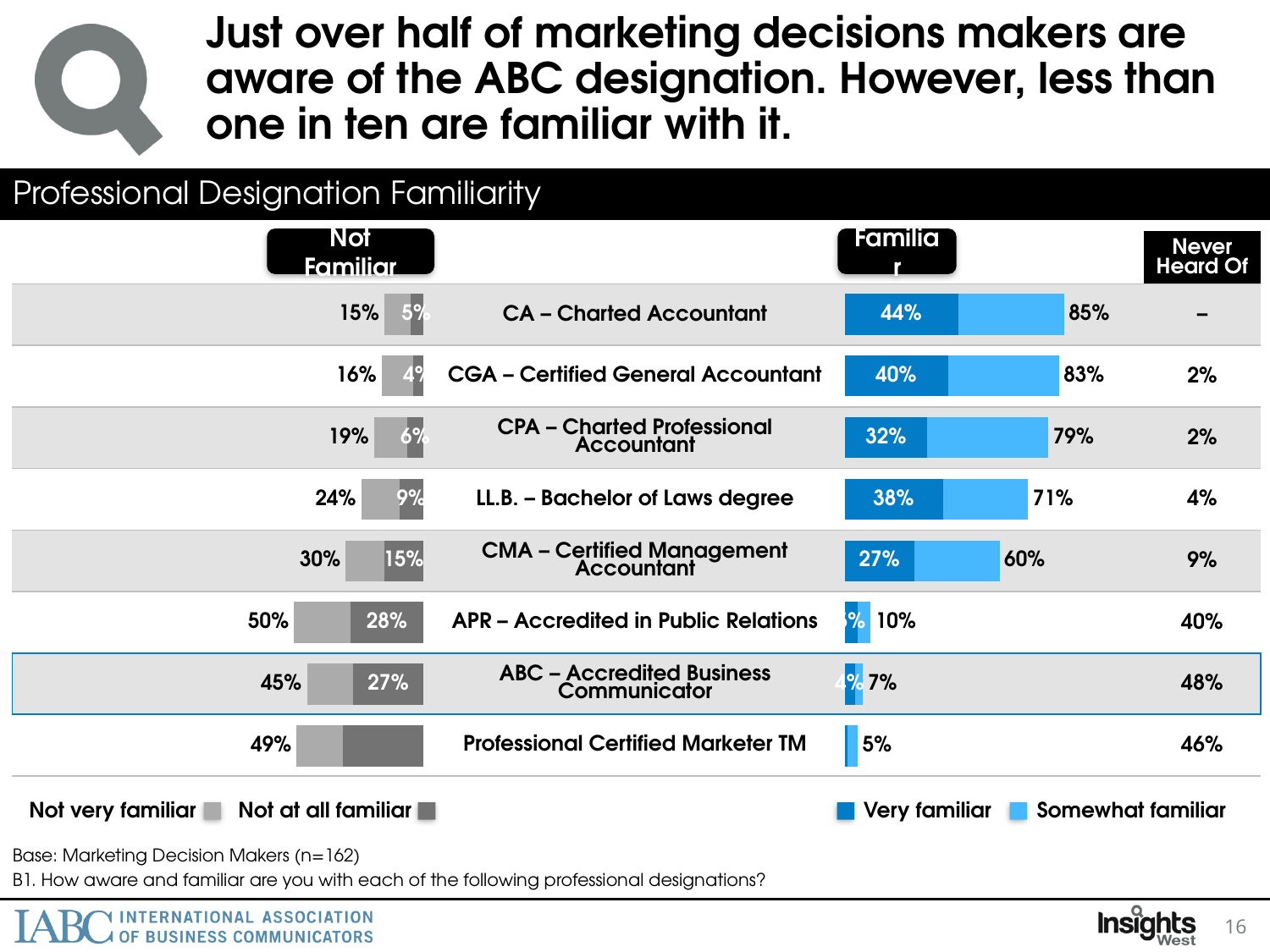

# Just over half of marketing decisions makers are aware of the ABC designation. However, less than one in ten are familiar with it.
Professional Designation Familiarity
Not Familiar
Familiar
|  |  |  | Never Heard Of |
| --- | --- | --- | --- |
|  | CA – Charted Accountant |  | – |
|  | CGA – Certified General Accountant |  | 2% |
|  | CPA – Charted Professional Accountant |  | 2% |
|  | LL.B. – Bachelor of Laws degree |  | 4% |
|  | CMA – Certified Management Accountant |  | 9% |
|  | APR – Accredited in Public Relations |  | 40% |
|  | ABC – Accredited Business Communicator |  | 48% |
|  | Professional Certified Marketer TM |  | 46% |

### Chart

| Category | Not at all familiar | Not Very Famliar | Total satisfied |
|---|---|---|---|
| CA – Charted Accountant | 0.05 | 0.1 | 0.15 |
| CGA – Certified General Accountant | 0.04 | 0.12 | 0.16 |
| CPA – Charted Professional Accountant | 0.06 | 0.13 | 0.19 |
| LL.B. – Bachelor of Laws degree | 0.09 | 0.15 | 0.24 |
| CMA – Certified Management Accountant | 0.15 | 0.15 | 0.3 |
| APR – Accredited in Public Relations | 0.28 | 0.22 | 0.5 |
| ABC – Accredited Business Communicator | 0.27 | 0.18 | 0.45 |
| Professional Certified Marketer TM | 0.31 | 0.18 | 0.49 |

### Chart

| Category | Very familiar | Somewhat familiar | Total satisfied |
|---|---|---|---|
| CA – Charted Accountant | 0.44 | 0.41 | 0.85 |
| CGA – Certified General Accountant | 0.4 | 0.43 | 0.83 |
| CPA – Charted Professional Accountant | 0.32 | 0.47 | 0.79 |
| LL.B. – Bachelor of Laws degree | 0.38 | 0.33 | 0.71 |
| CMA – Certified Management Accountant | 0.27 | 0.33 | 0.6 |
| APR – Accredited in Public Relations | 0.05 | 0.05 | 0.1 |
| ABC – Accredited Business Communicator | 0.04 | 0.03 | 0.07 |
| Professional Certified Marketer TM | 0.01 | 0.04 | 0.05 |
Not very familiar

Not at all familiar

Very familiar

Somewhat familiar

Base: Marketing Decision Makers (n=162)
B1. How aware and familiar are you with each of the following professional designations?
16